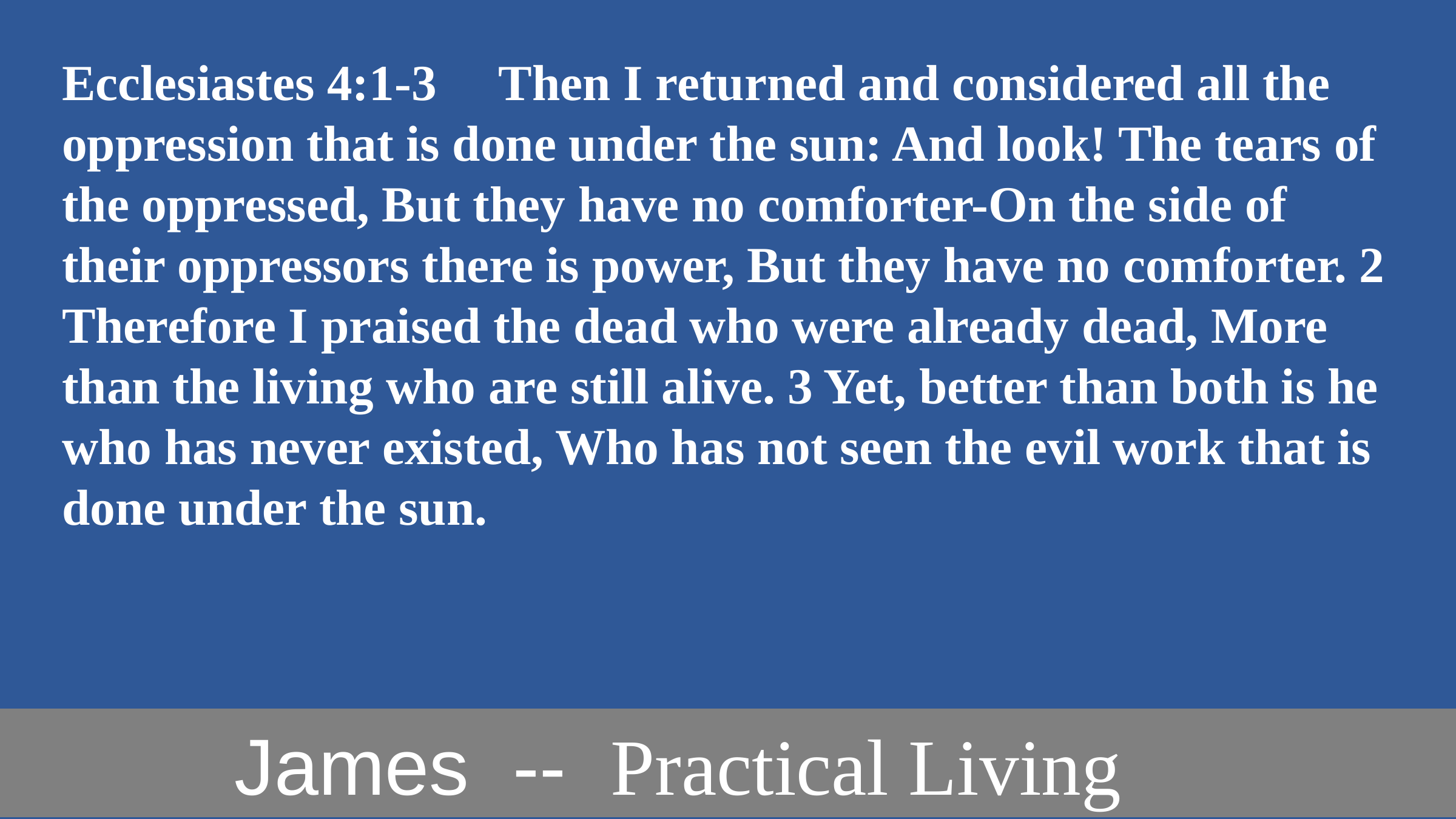

Ecclesiastes 4:1-3     Then I returned and considered all the oppression that is done under the sun: And look! The tears of the oppressed, But they have no comforter-On the side of their oppressors there is power, But they have no comforter. 2 Therefore I praised the dead who were already dead, More than the living who are still alive. 3 Yet, better than both is he who has never existed, Who has not seen the evil work that is done under the sun.

          James  --  Practical Living